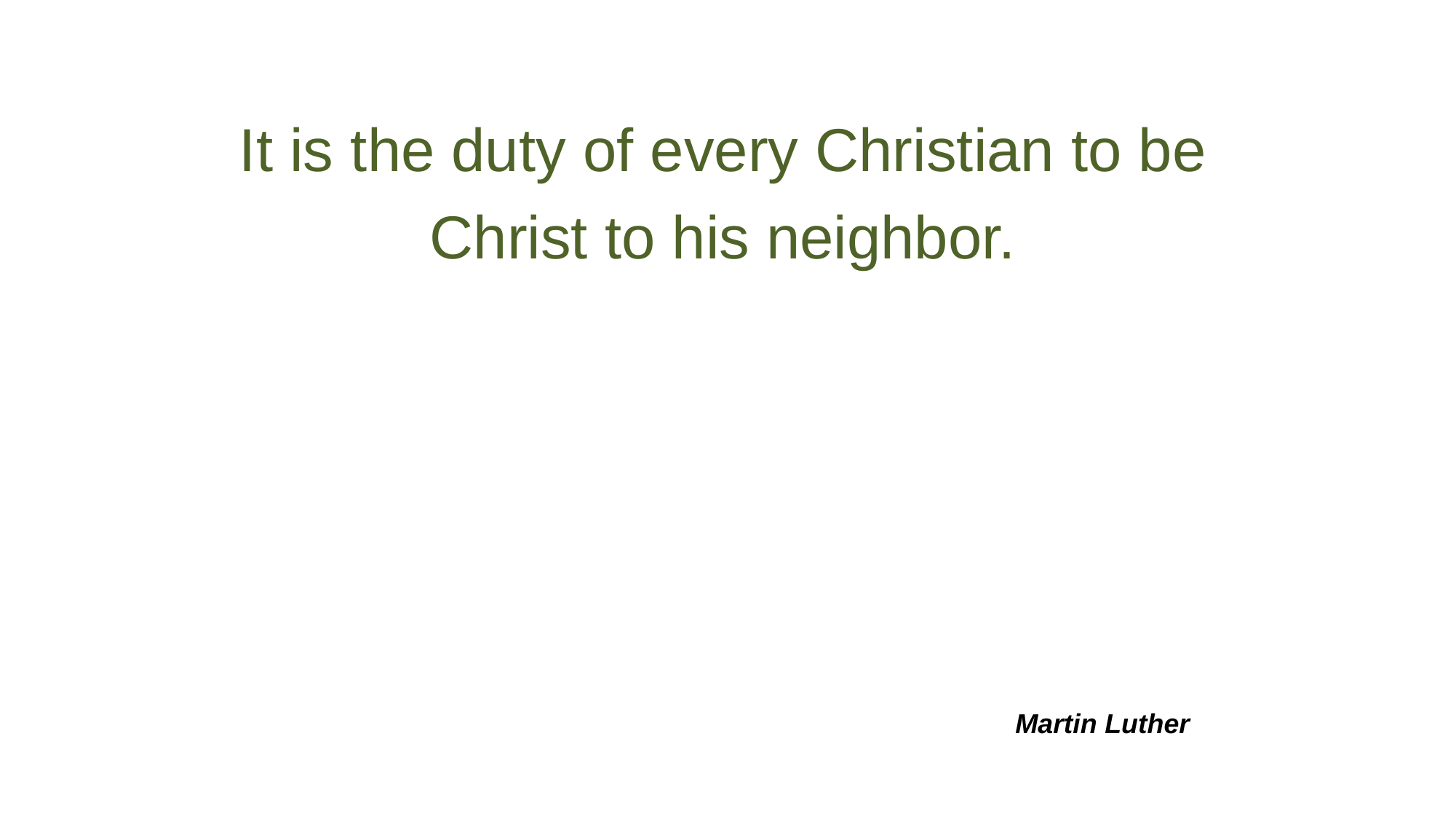

# It is the duty of every Christian to be Christ to his neighbor.
Martin Luther